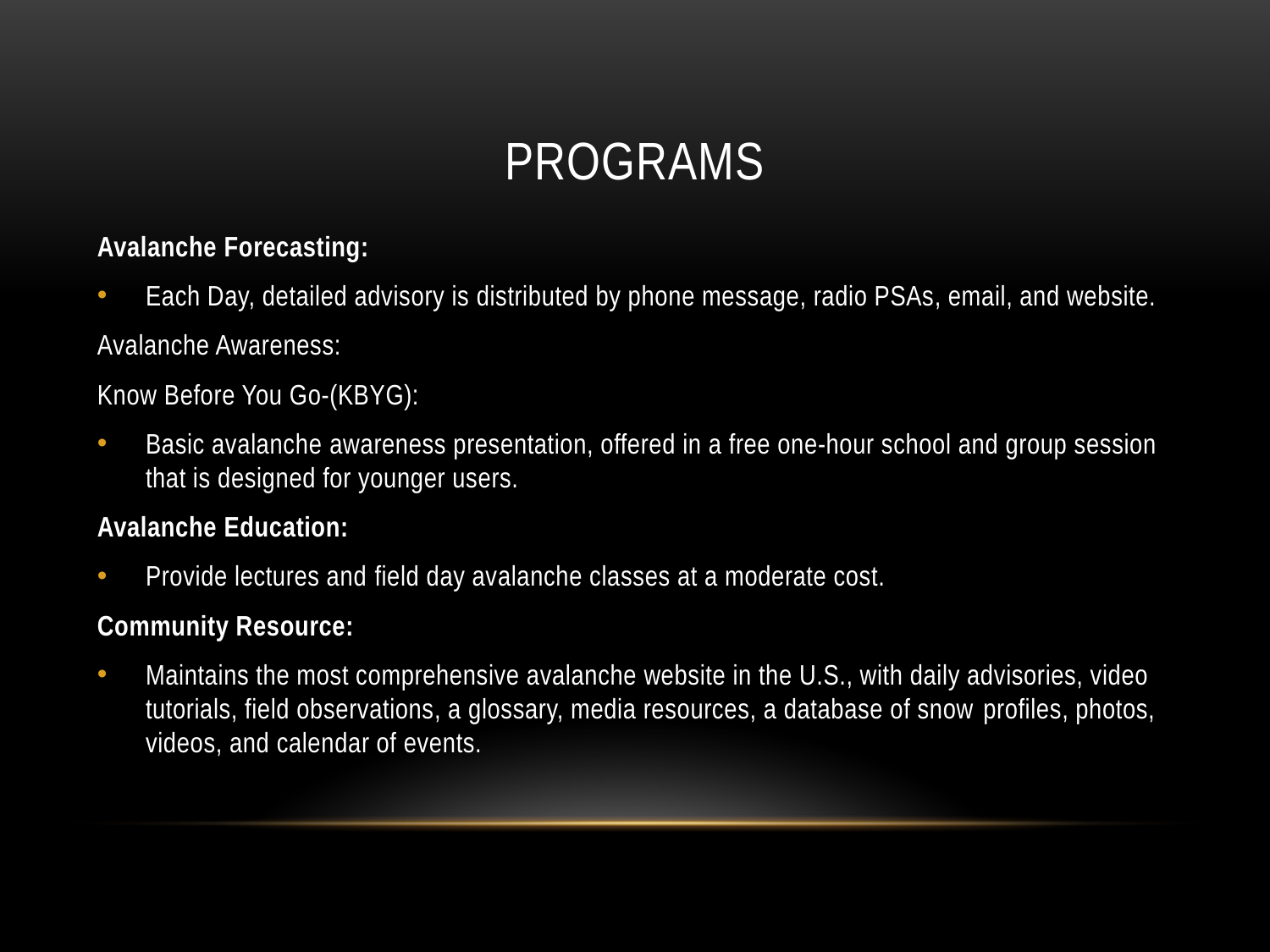

# Programs
Avalanche Forecasting:
Each Day, detailed advisory is distributed by phone message, radio PSAs, email, and website.
Avalanche Awareness:
Know Before You Go-(KBYG):
Basic avalanche awareness presentation, offered in a free one-hour school and group session that is designed for younger users.
Avalanche Education:
Provide lectures and field day avalanche classes at a moderate cost.
Community Resource:
Maintains the most comprehensive avalanche website in the U.S., with daily advisories, video tutorials, field observations, a glossary, media resources, a database of snow profiles, photos, videos, and calendar of events.